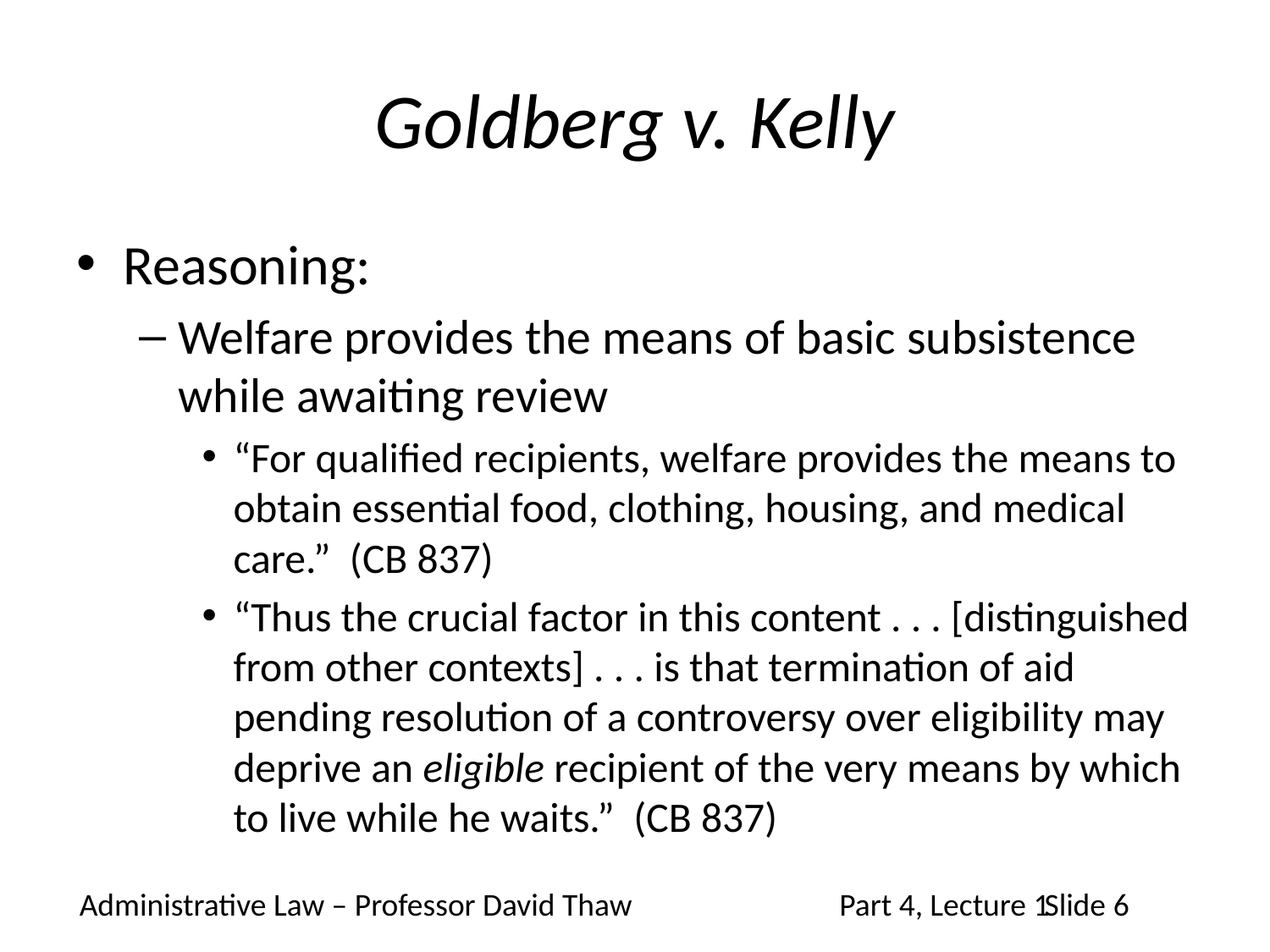

# Goldberg v. Kelly
Reasoning:
Welfare provides the means of basic subsistence while awaiting review
“For qualified recipients, welfare provides the means to obtain essential food, clothing, housing, and medical care.”  (CB 837)
“Thus the crucial factor in this content . . . [distinguished from other contexts] . . . is that termination of aid pending resolution of a controversy over eligibility may deprive an eligible recipient of the very means by which to live while he waits.”  (CB 837)